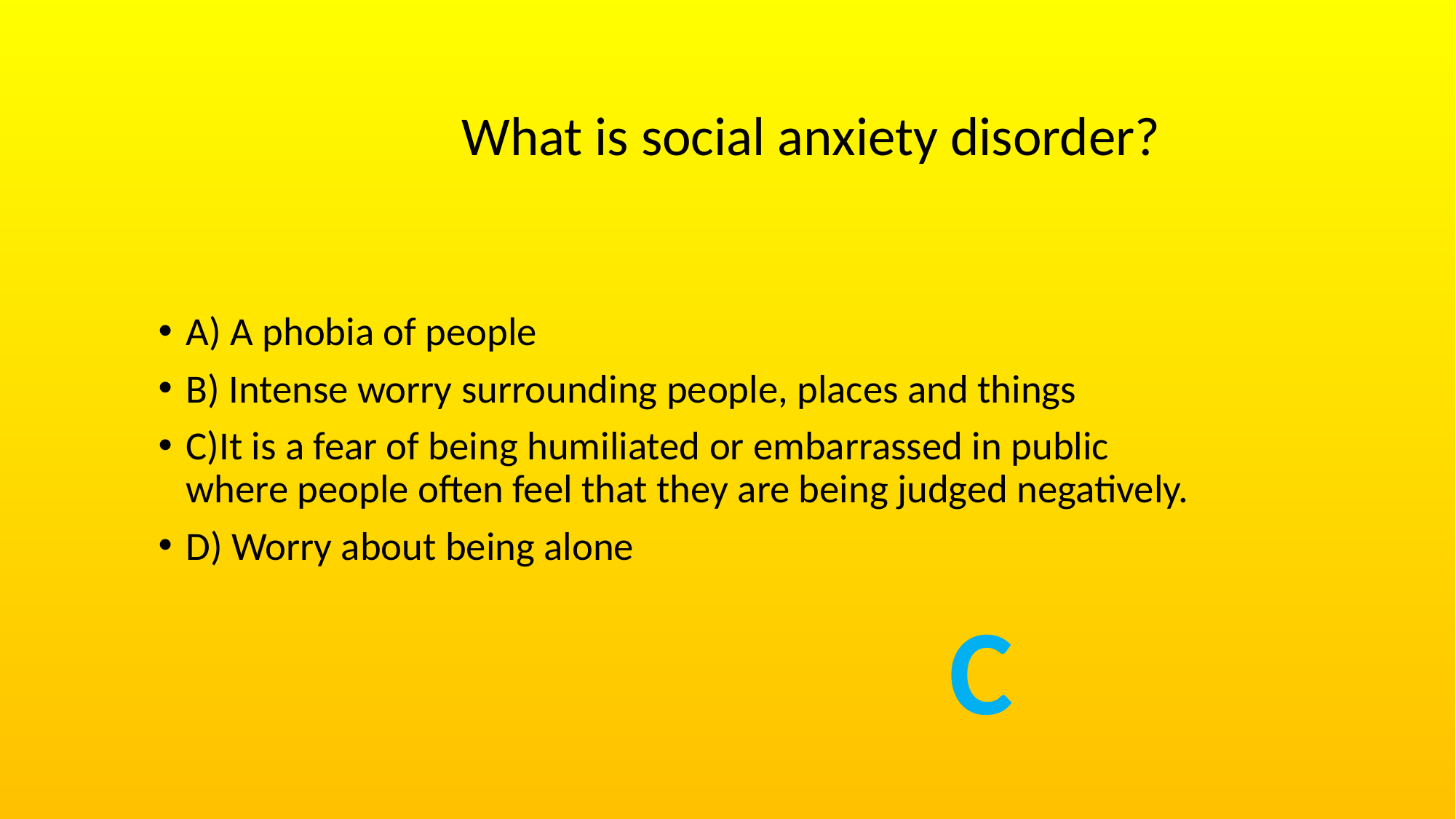

# What is social anxiety disorder?
A) A phobia of people
B) Intense worry surrounding people, places and things
C)It is a fear of being humiliated or embarrassed in public where people often feel that they are being judged negatively.
D) Worry about being alone
C